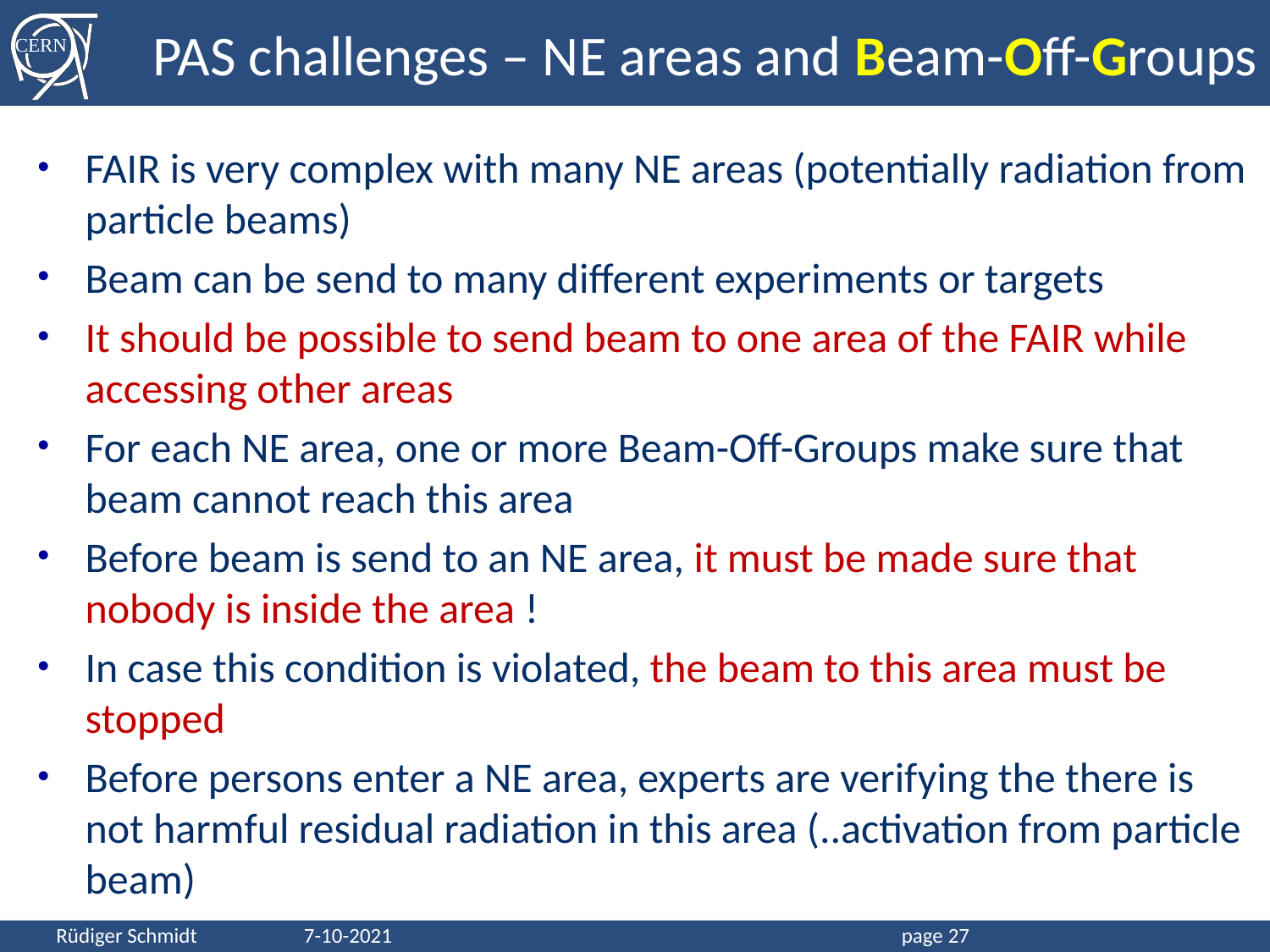

# PAS challenges – NE areas and Beam-Off-Groups
FAIR is very complex with many NE areas (potentially radiation from particle beams)
Beam can be send to many different experiments or targets
It should be possible to send beam to one area of the FAIR while accessing other areas
For each NE area, one or more Beam-Off-Groups make sure that beam cannot reach this area
Before beam is send to an NE area, it must be made sure that nobody is inside the area !
In case this condition is violated, the beam to this area must be stopped
Before persons enter a NE area, experts are verifying the there is not harmful residual radiation in this area (..activation from particle beam)